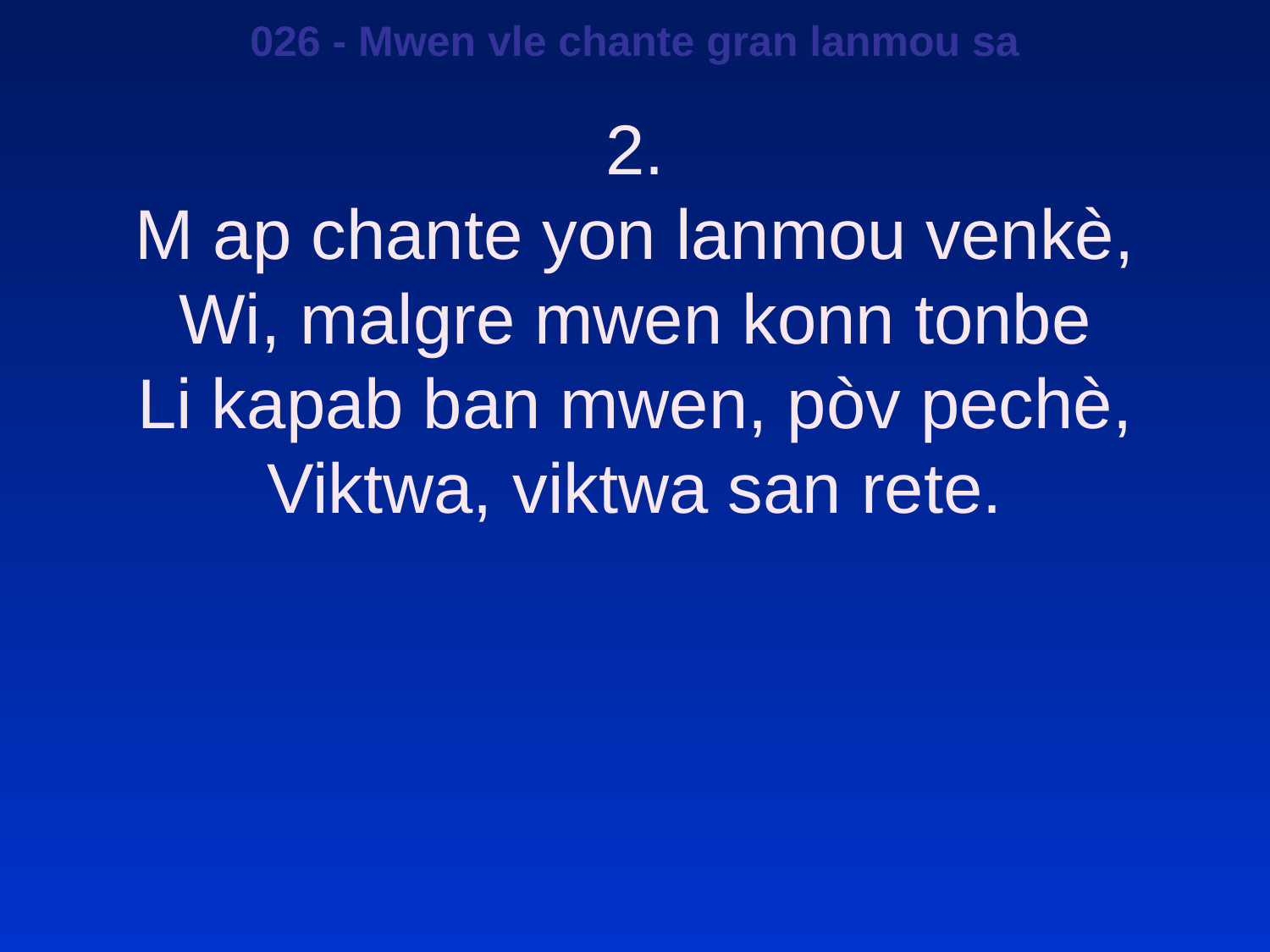

026 - Mwen vle chante gran lanmou sa
2.
M ap chante yon lanmou venkè,
Wi, malgre mwen konn tonbe
Li kapab ban mwen, pòv pechè,
Viktwa, viktwa san rete.